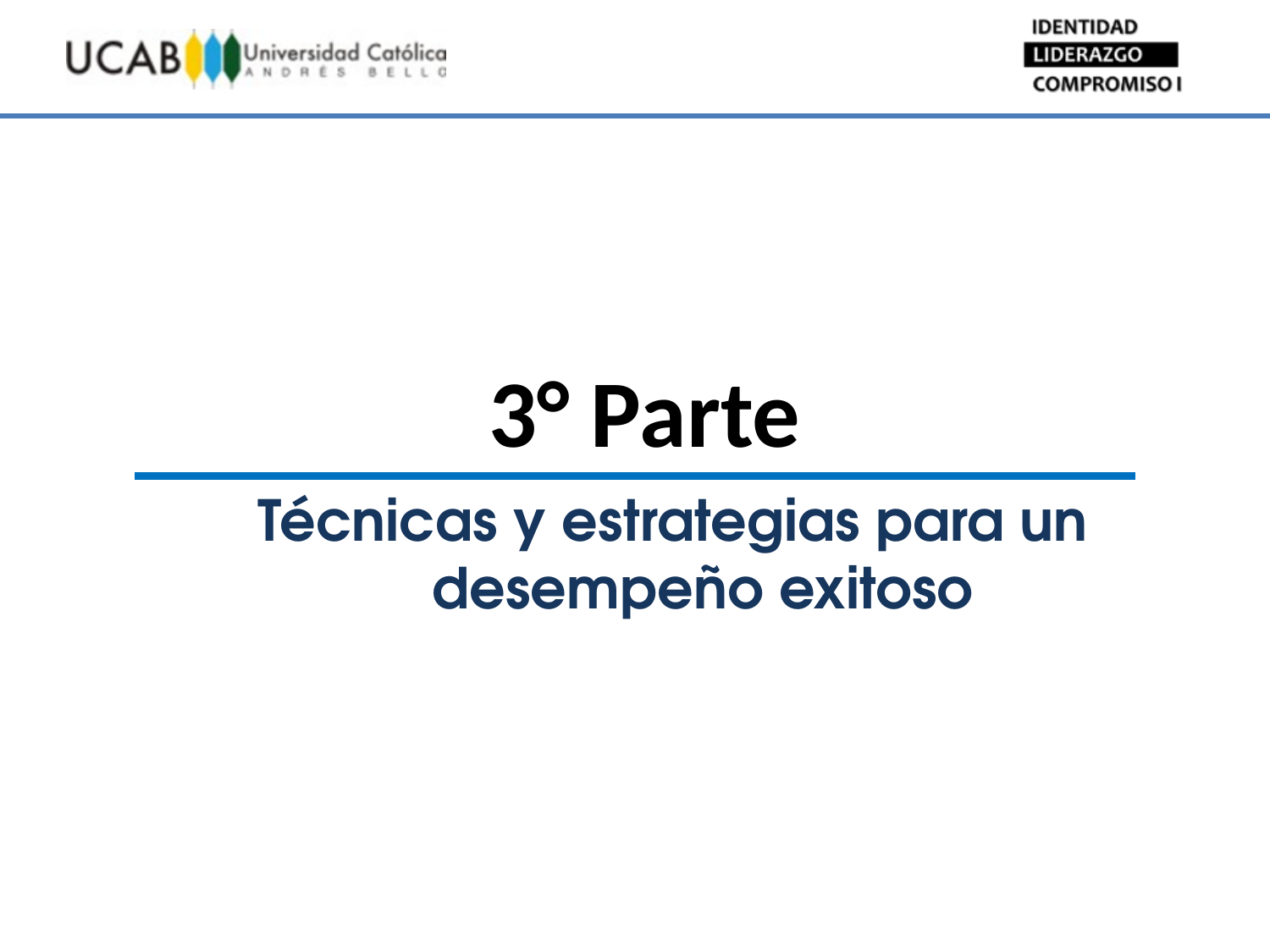

3° Parte
Técnicas y estrategias para un
           desempeño exitoso